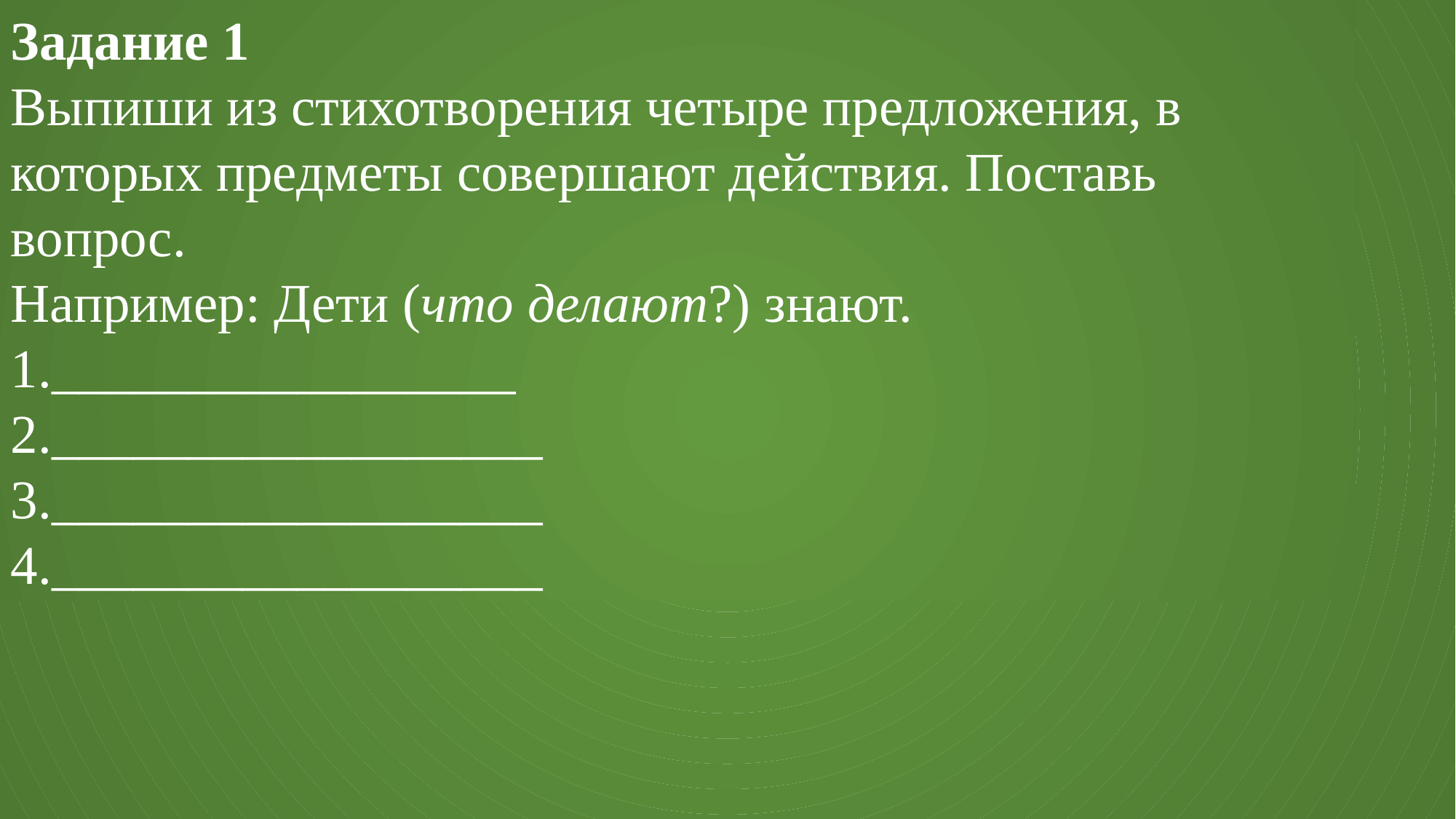

Задание 1
Выпиши из стихотворения четыре предложения, в которых предметы совершают действия. Поставь вопрос.
Например: Дети (что делают?) знают.
1._________________
2.__________________
3.__________________
4.__________________